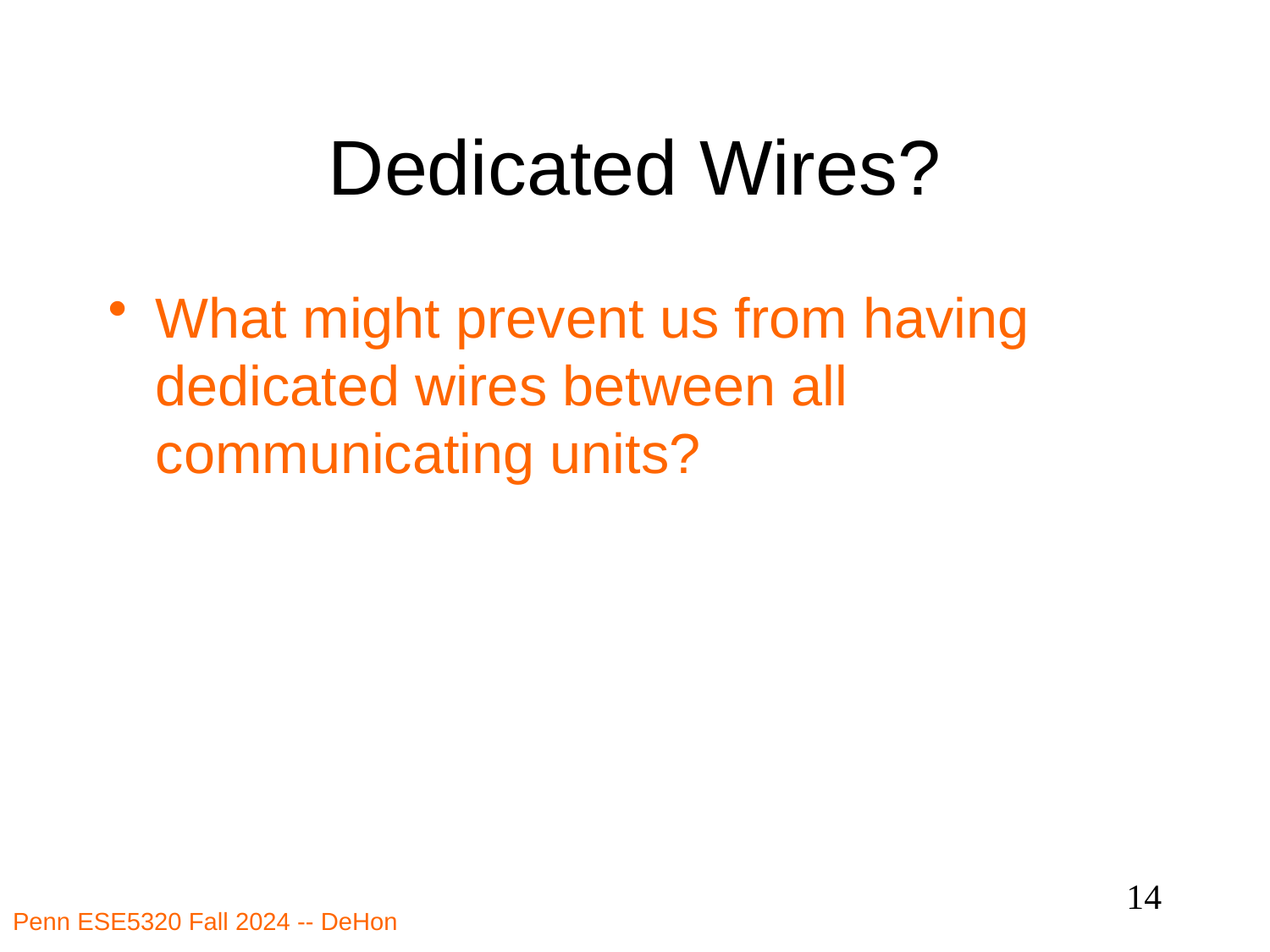

# Dedicated Wires?
What might prevent us from having dedicated wires between all communicating units?
14
Penn ESE5320 Fall 2024 -- DeHon